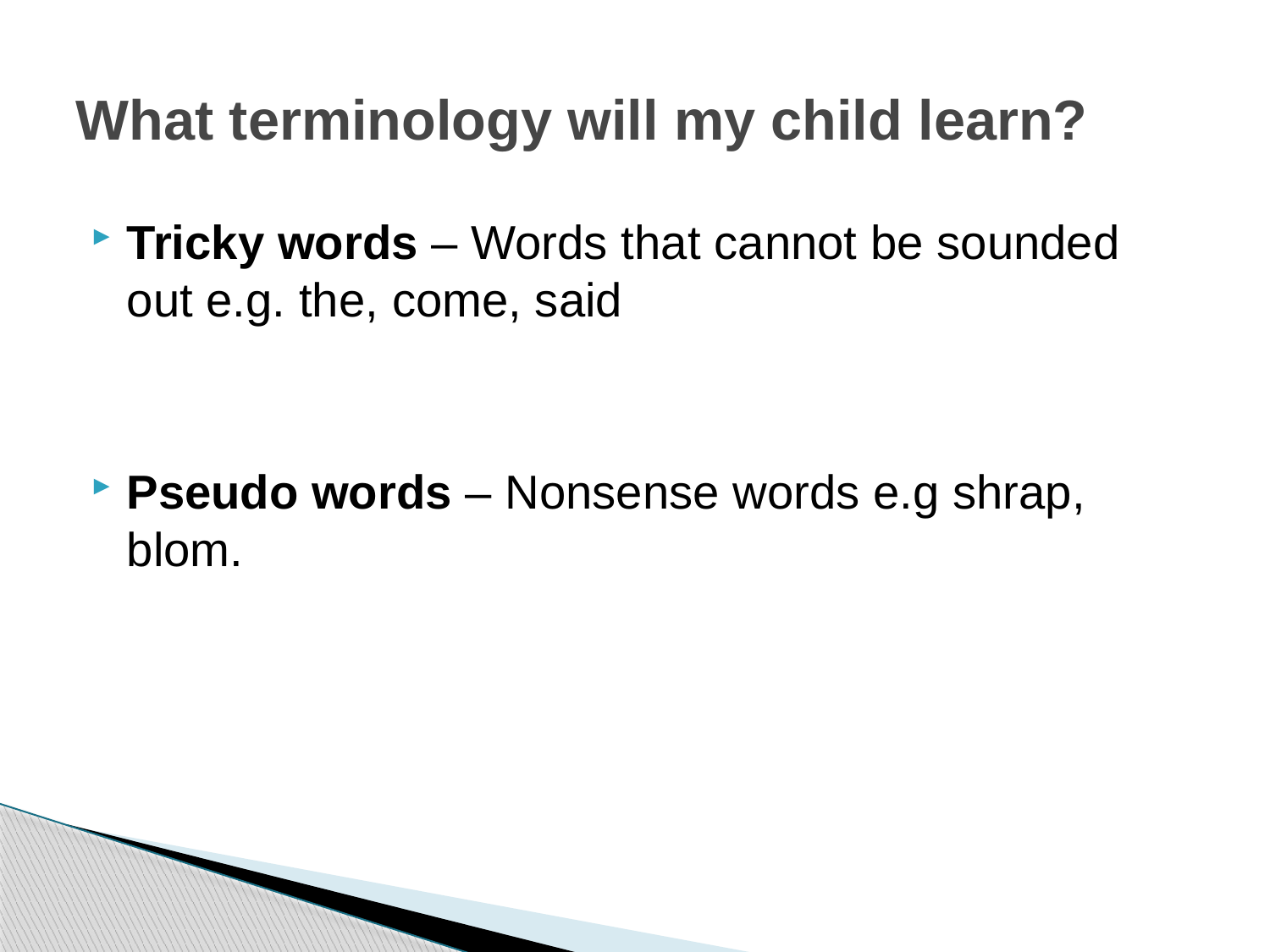

# What terminology will my child learn?
Tricky words – Words that cannot be sounded out e.g. the, come, said

Pseudo words – Nonsense words e.g shrap, blom.